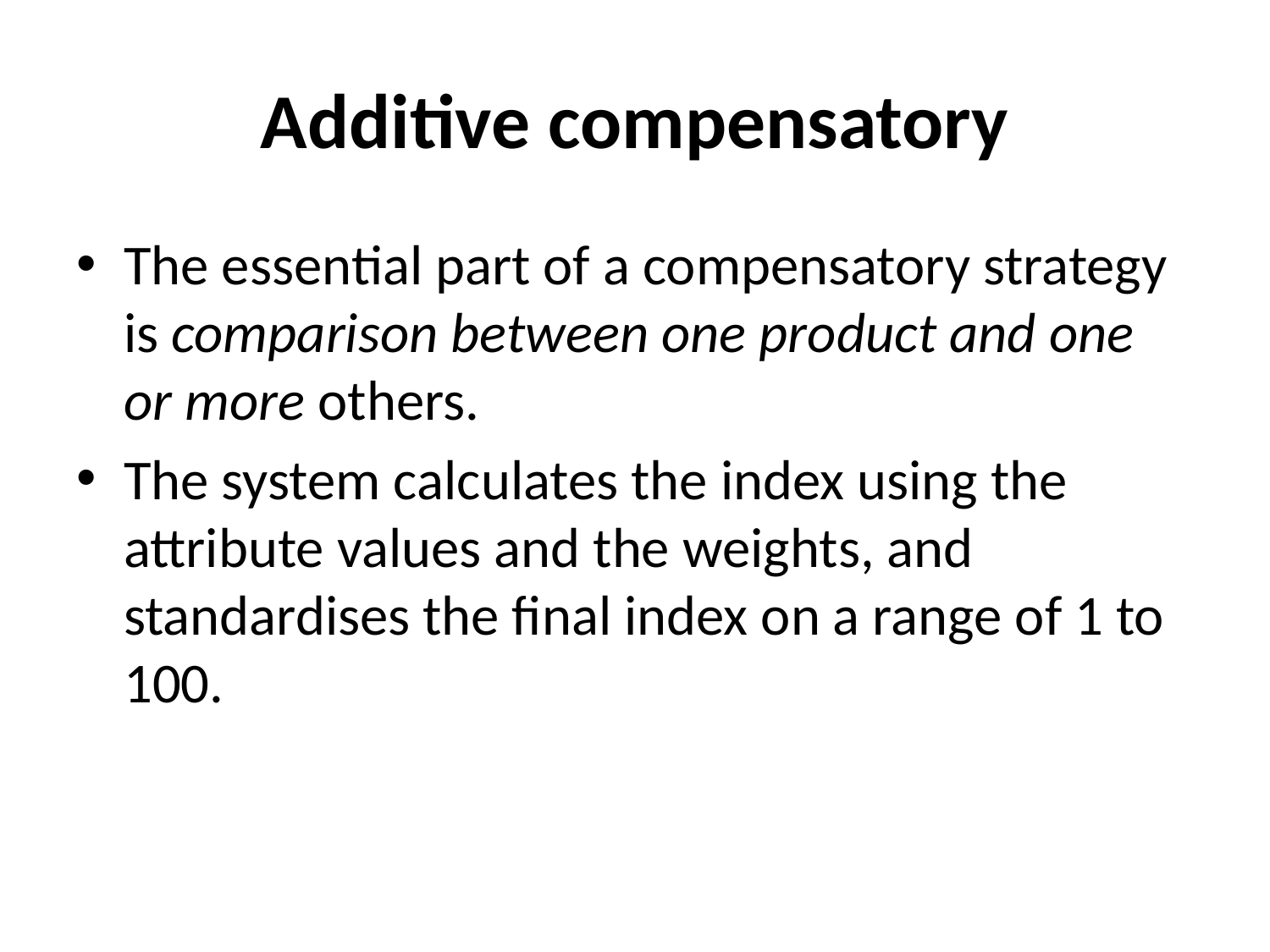

# Additive compensatory
The essential part of a compensatory strategy is comparison between one product and one or more others.
The system calculates the index using the attribute values and the weights, and standardises the final index on a range of 1 to 100.